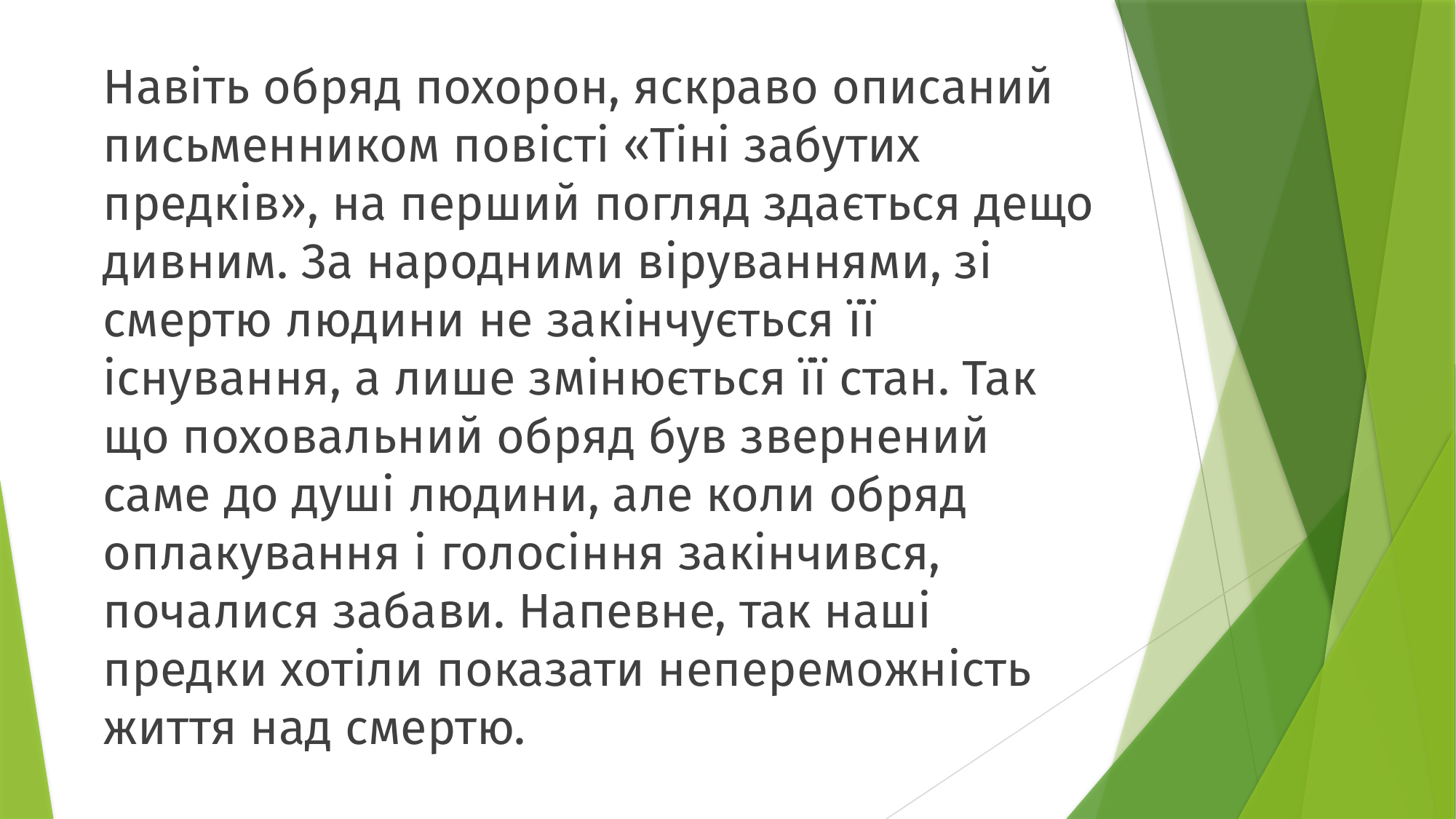

# ф
Навіть обряд похорон, яскраво описаний письменником повісті «Тіні забутих предків», на перший погляд здається дещо дивним. За народними віруваннями, зі смертю людини не закінчується її існування, а лише змінюється її стан. Так що поховальний обряд був звернений саме до душі людини, але коли обряд оплакування і голосіння закінчився, почалися забави. Напевне, так наші предки хотіли показати непереможність життя над смертю.